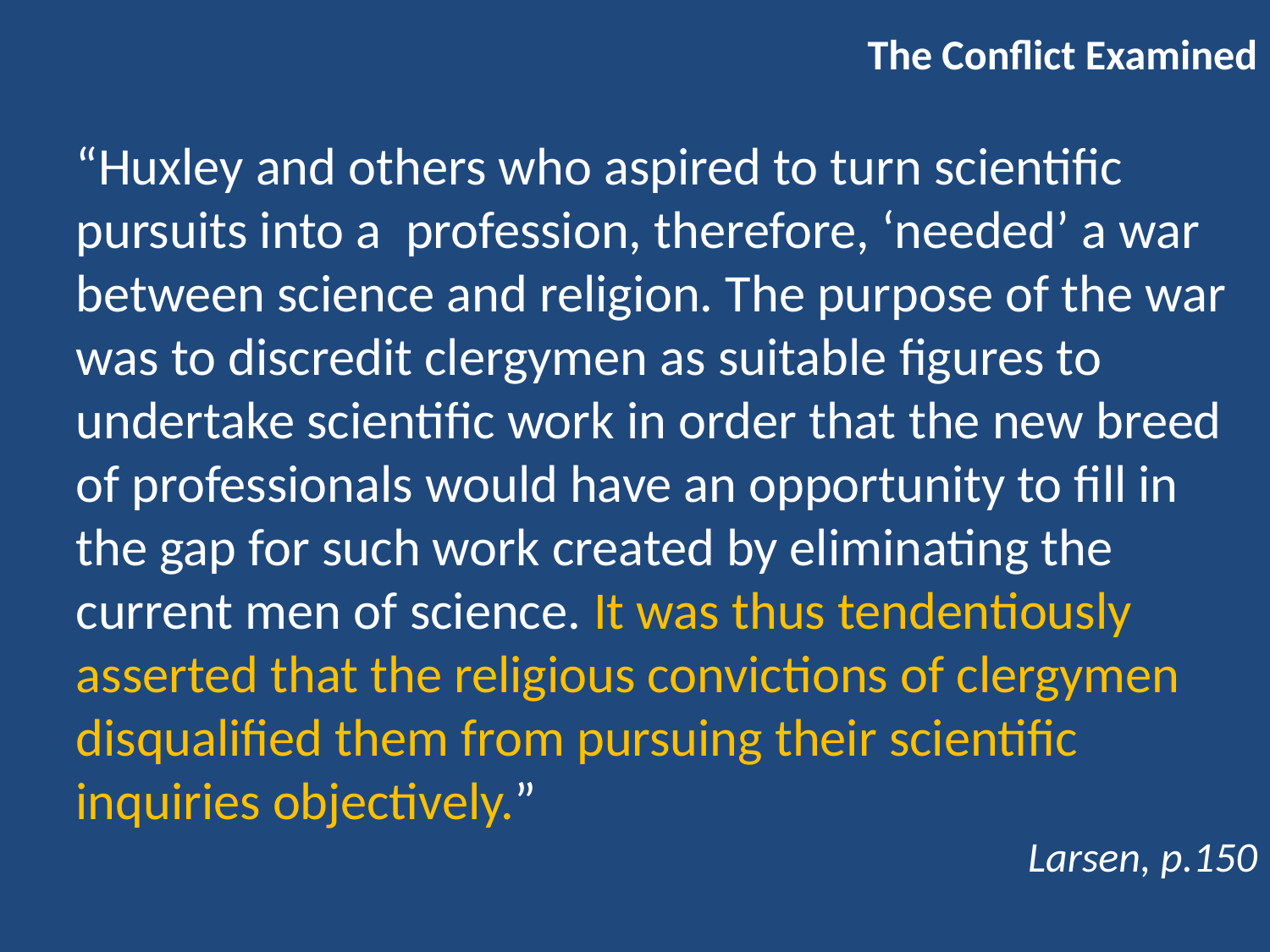

The Conflict Examined
“Huxley and others who aspired to turn scientific pursuits into a  profession, therefore, ‘needed’ a war between science and religion. The purpose of the war was to discredit clergymen as suitable figures to undertake scientific work in order that the new breed of professionals would have an opportunity to fill in the gap for such work created by eliminating the current men of science. It was thus tendentiously asserted that the religious convictions of clergymen disqualified them from pursuing their scientific inquiries objectively.”
Larsen, p.150